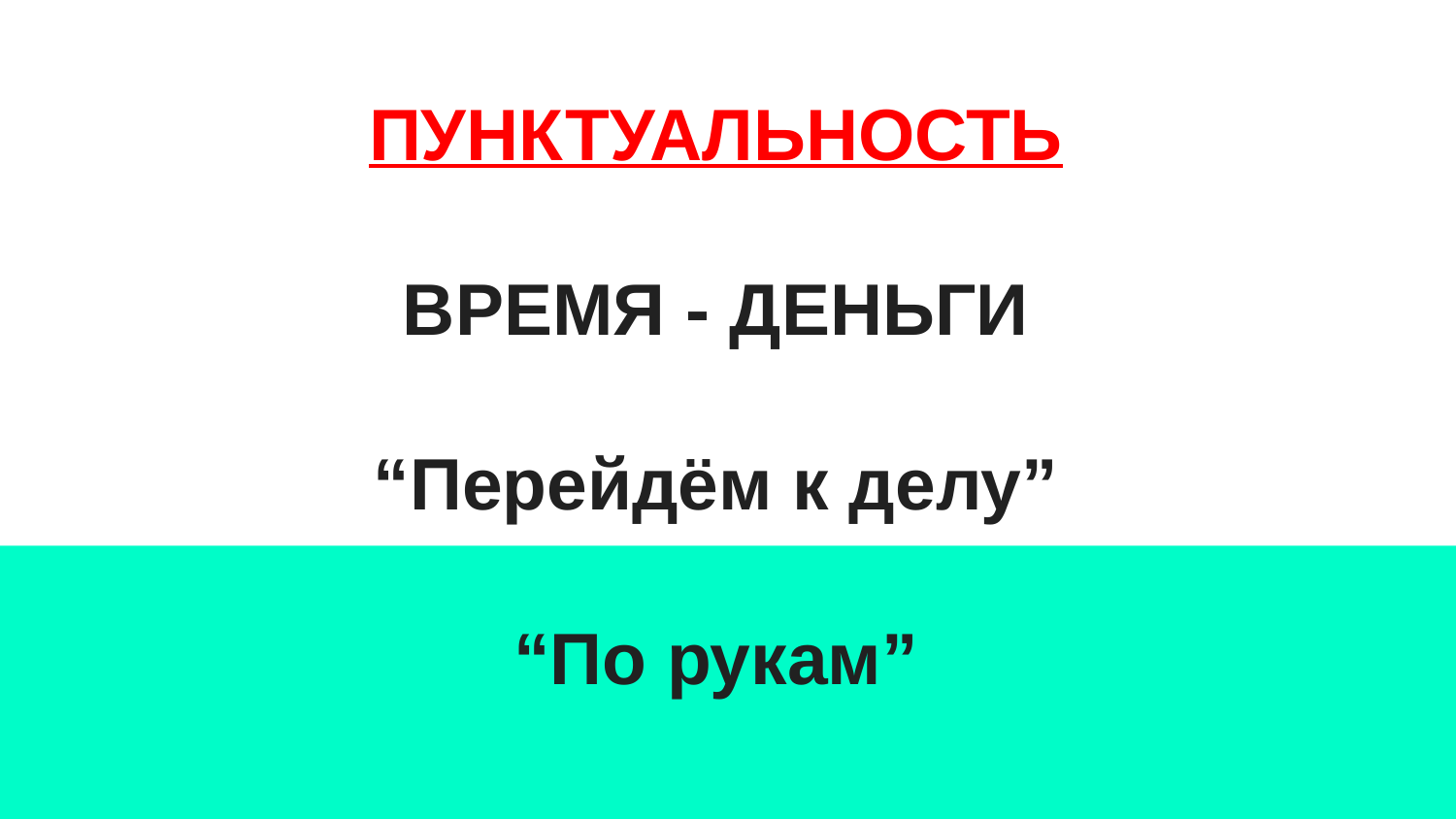

ПУНКТУАЛЬНОСТЬ

ВРЕМЯ - ДЕНЬГИ

“Перейдём к делу”

“По рукам”